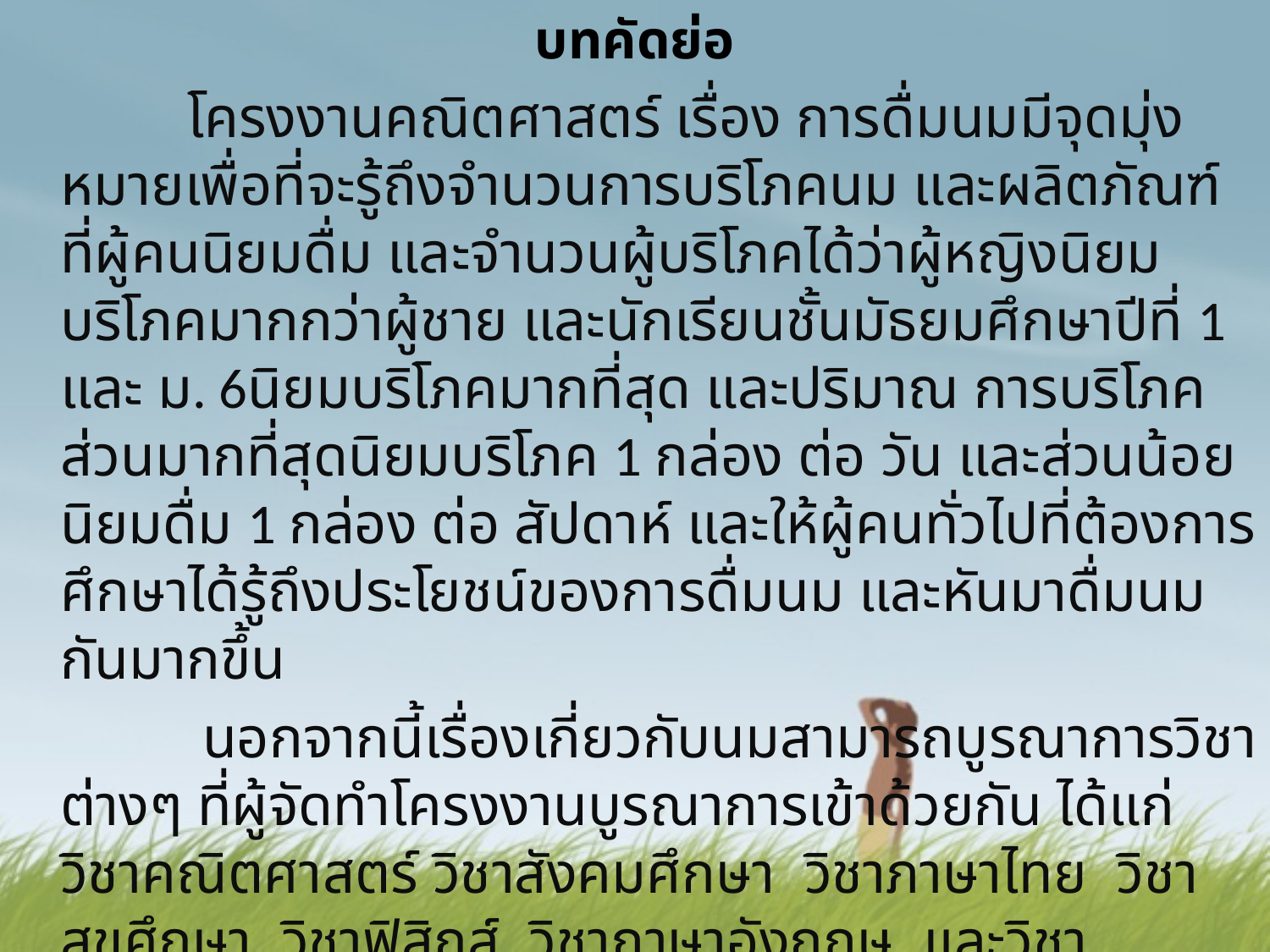

บทคัดย่อ
		โครงงานคณิตศาสตร์ เรื่อง การดื่มนมมีจุดมุ่งหมายเพื่อที่จะรู้ถึงจำนวนการบริโภคนม และผลิตภัณฑ์ ที่ผู้คนนิยมดื่ม และจำนวนผู้บริโภคได้ว่าผู้หญิงนิยมบริโภคมากกว่าผู้ชาย และนักเรียนชั้นมัธยมศึกษาปีที่ 1 และ ม. 6นิยมบริโภคมากที่สุด และปริมาณ การบริโภค ส่วนมากที่สุดนิยมบริโภค 1 กล่อง ต่อ วัน และส่วนน้อยนิยมดื่ม 1 กล่อง ต่อ สัปดาห์ และให้ผู้คนทั่วไปที่ต้องการศึกษาได้รู้ถึงประโยชน์ของการดื่มนม และหันมาดื่มนมกันมากขึ้น
             นอกจากนี้เรื่องเกี่ยวกับนมสามารถบูรณาการวิชาต่างๆ ที่ผู้จัดทำโครงงานบูรณาการเข้าด้วยกัน ได้แก่ วิชาคณิตศาสตร์ วิชาสังคมศึกษา  วิชาภาษาไทย  วิชาสุขศึกษา  วิชาฟิสิกส์  วิชาภาษาอังกฤษ  และวิชาชีววิทยา เพื่อให้เกิดความรู้ที่หลากหลายและรอบด้าน